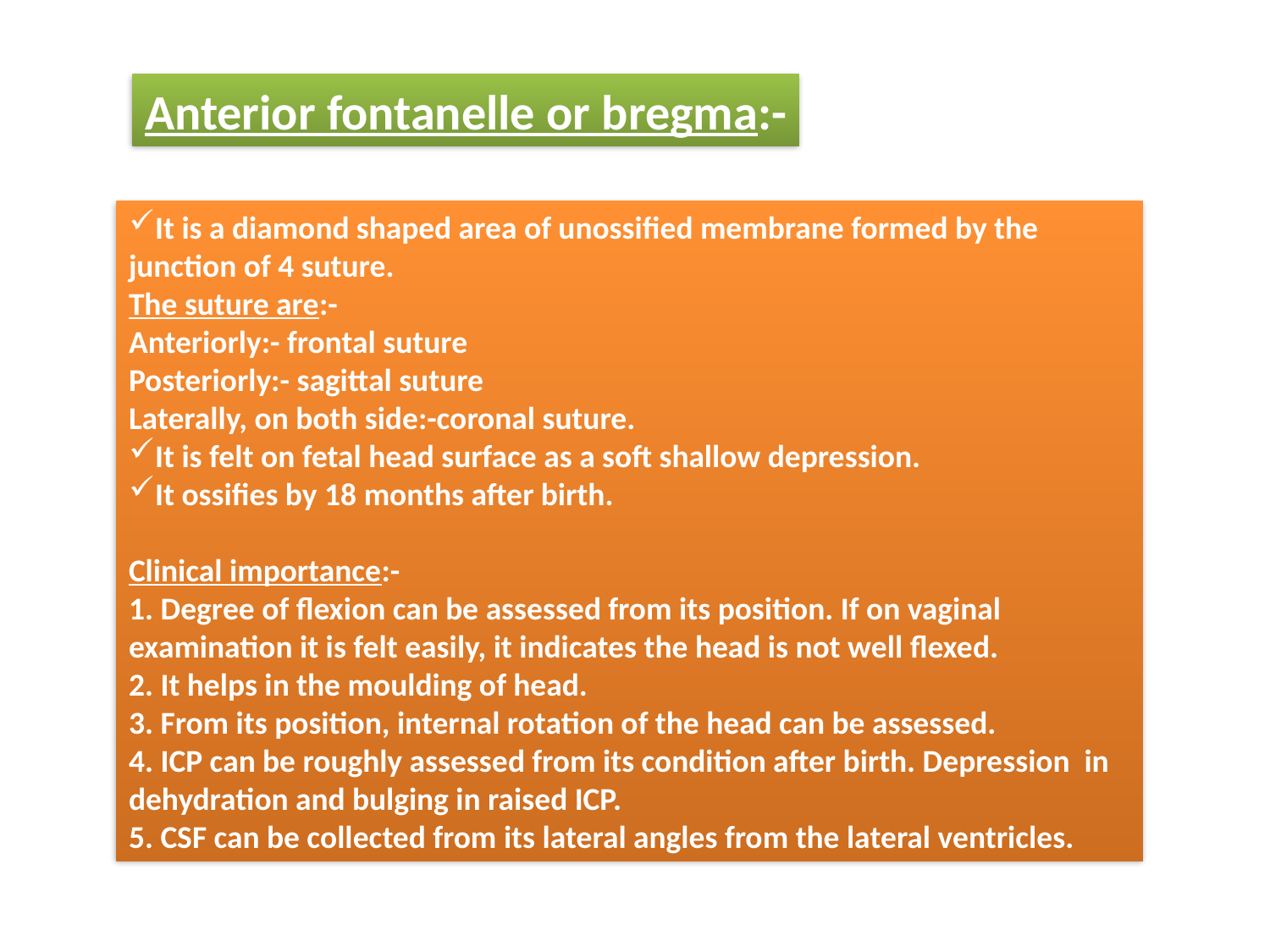

Anterior fontanelle or bregma:-
It is a diamond shaped area of unossified membrane formed by the junction of 4 suture.
The suture are:-
Anteriorly:- frontal suture
Posteriorly:- sagittal suture
Laterally, on both side:-coronal suture.
It is felt on fetal head surface as a soft shallow depression.
It ossifies by 18 months after birth.

Clinical importance:-
1. Degree of flexion can be assessed from its position. If on vaginal examination it is felt easily, it indicates the head is not well flexed.
2. It helps in the moulding of head.
3. From its position, internal rotation of the head can be assessed.
4. ICP can be roughly assessed from its condition after birth. Depression  in dehydration and bulging in raised ICP.
5. CSF can be collected from its lateral angles from the lateral ventricles.